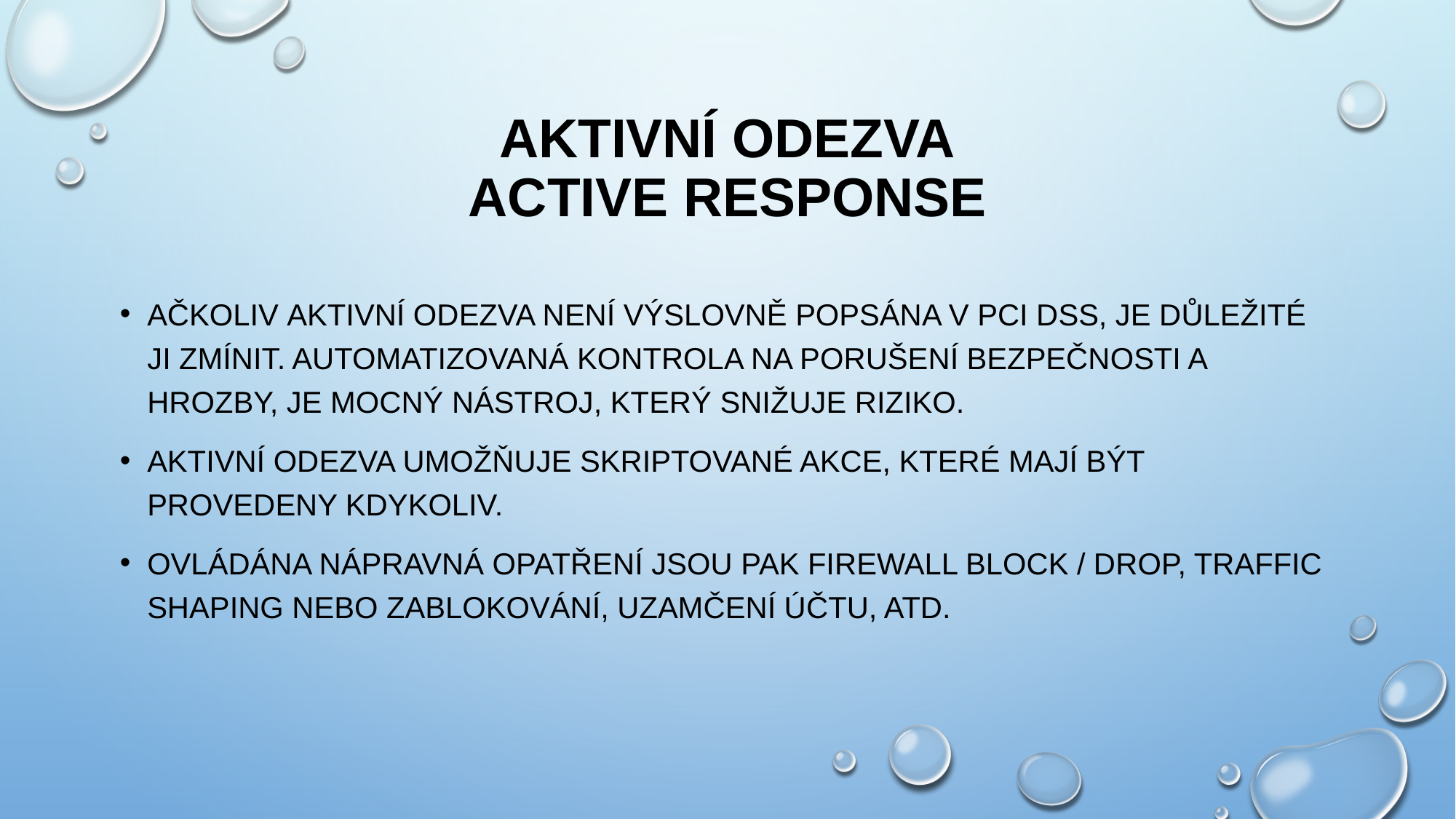

# aktivní odezva ACTIVE RESPONSE
Ačkoliv aktivní odezva není výslovně popsána v PCI DSS, je důležité ji zmínit. automatizovaná kontrola na porušení bezpečnosti a hrozby, je mocný nástroj, který snižuje riziko.
Aktivní odezva umožňuje skriptované akce, které mají být provedeny kdykoliv.
Ovládána Nápravná opatření jsou pak firewall Block / drop, traffic shaping nebo zablokování, uzamčení účtu, atd.